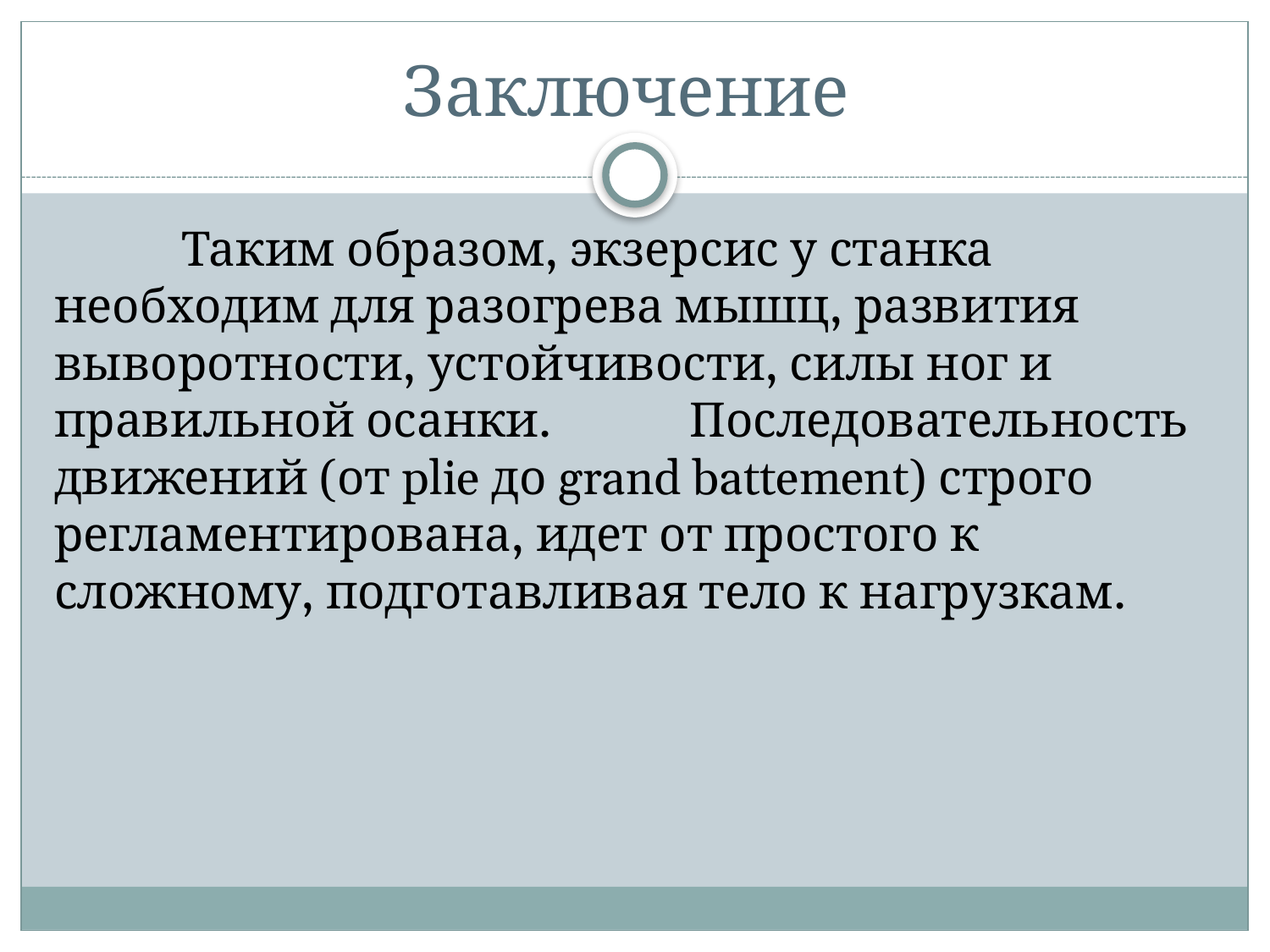

# Заключение
	Таким образом, экзерсис у станка необходим для разогрева мышц, развития выворотности, устойчивости, силы ног и правильной осанки. 	Последовательность движений (от plie до grand battement) строго регламентирована, идет от простого к сложному, подготавливая тело к нагрузкам.